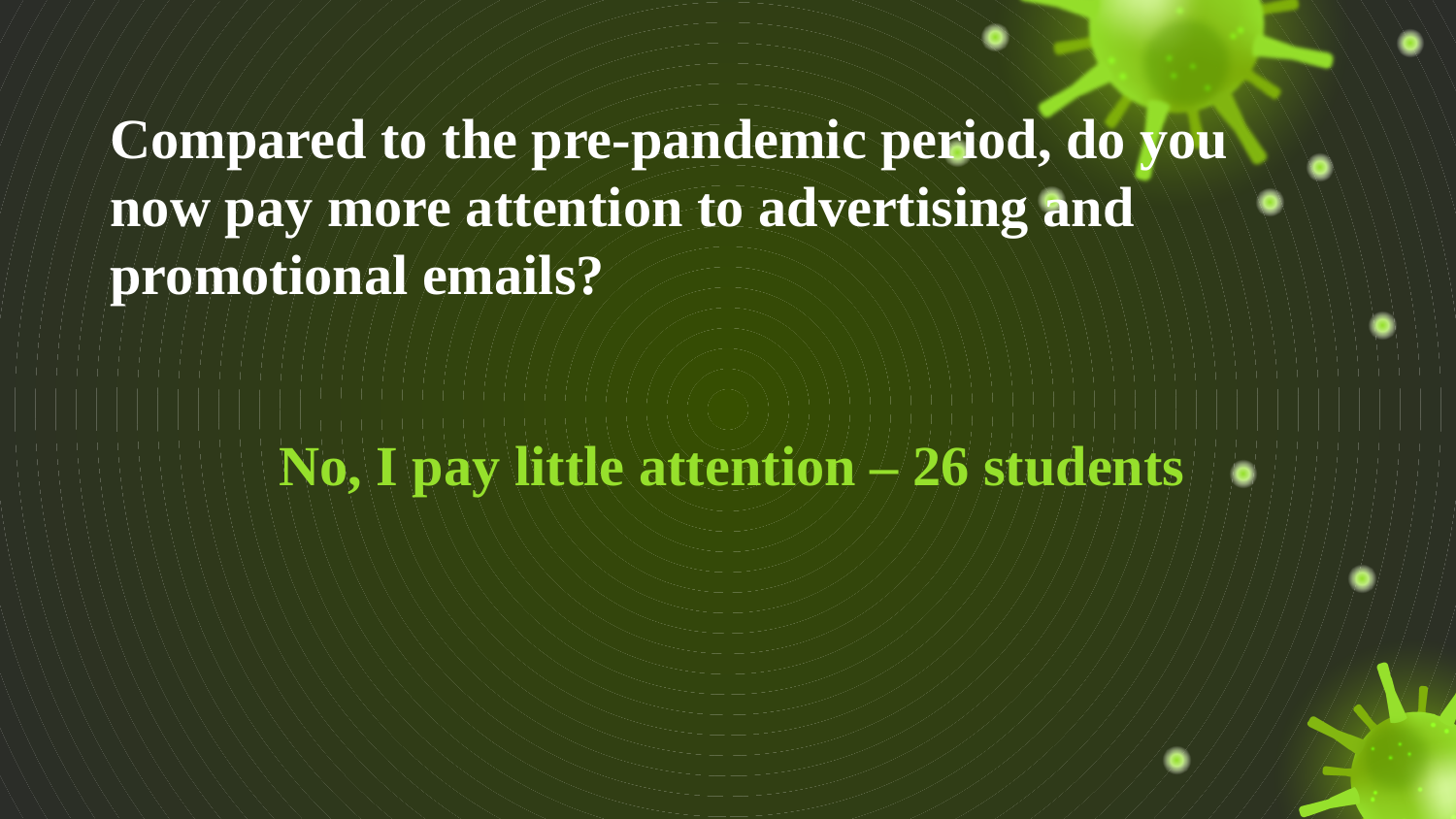

# Compared to the pre-pandemic period, do you now pay more attention to advertising and promotional emails?

No, I pay little attention – 26 students